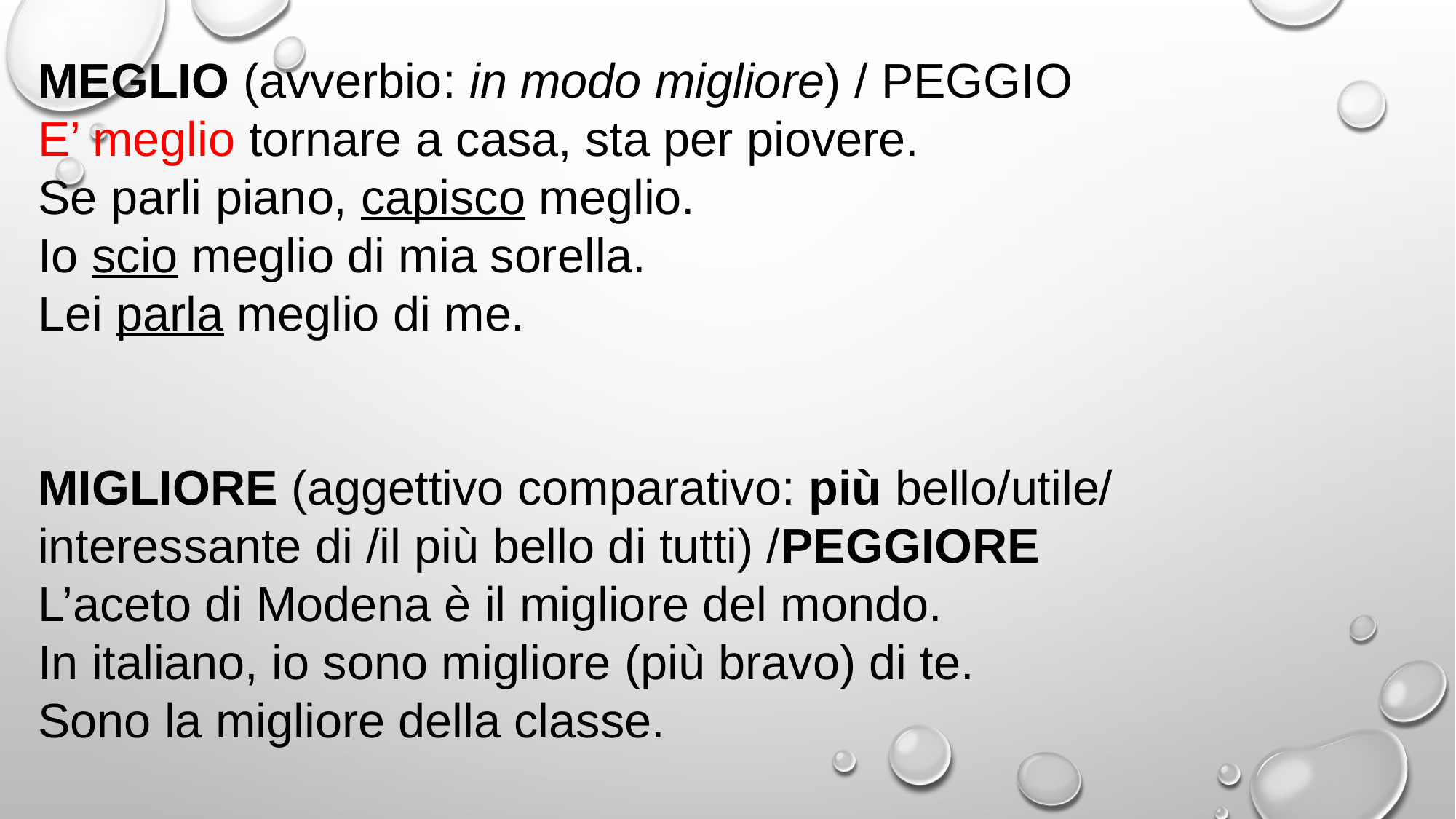

MEGLIO (avverbio: in modo migliore) / PEGGIO
E’ meglio tornare a casa, sta per piovere.
Se parli piano, capisco meglio.
Io scio meglio di mia sorella.
Lei parla meglio di me.

MIGLIORE (aggettivo comparativo: più bello/utile/ interessante di /il più bello di tutti) /PEGGIORE
L’aceto di Modena è il migliore del mondo.
In italiano, io sono migliore (più bravo) di te.
Sono la migliore della classe.